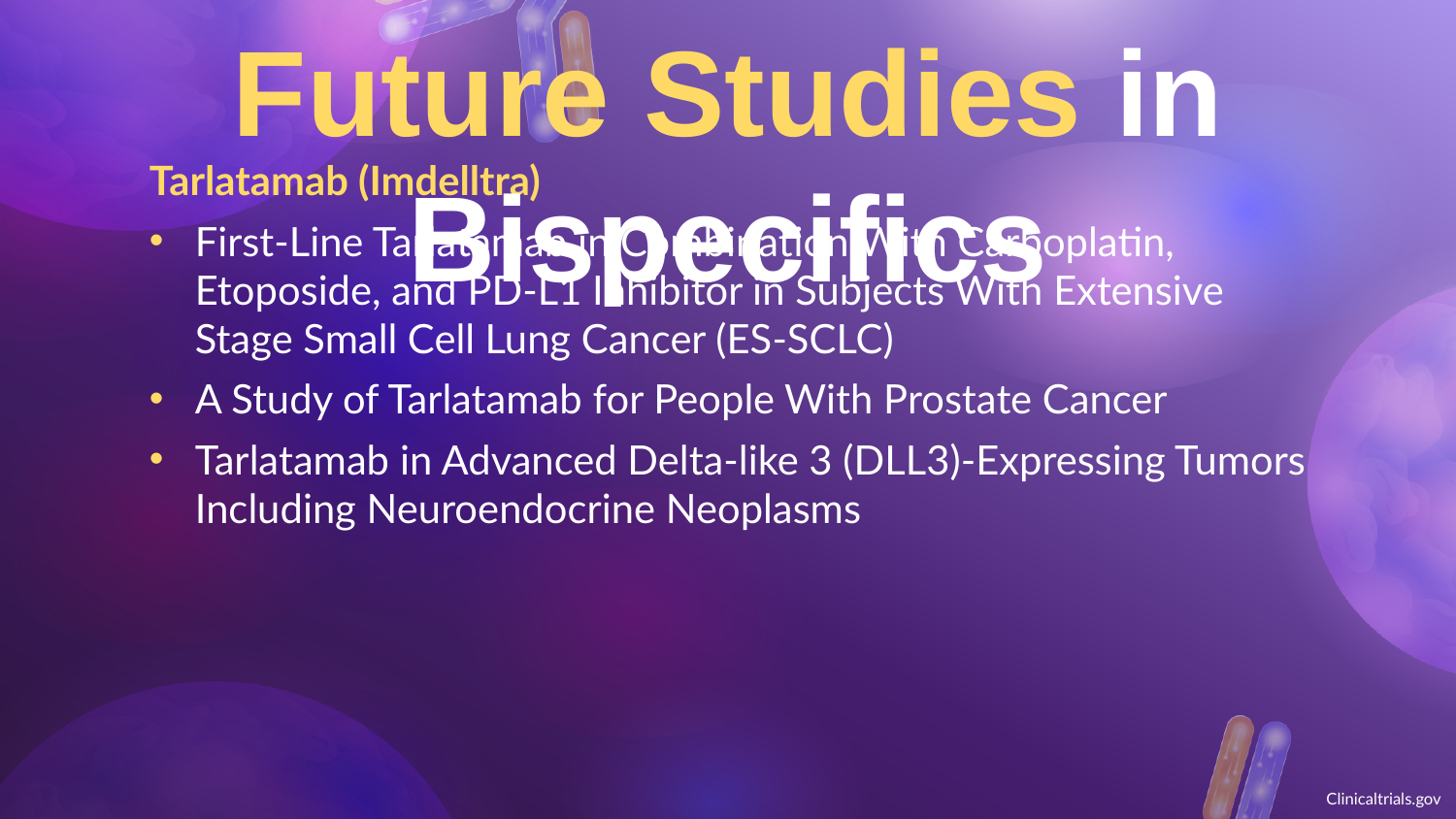

# Future Studies in Bispecifics
Tarlatamab (Imdelltra)
First-Line Tarlatamab in Combination With Carboplatin, Etoposide, and PD-L1 Inhibitor in Subjects With Extensive Stage Small Cell Lung Cancer (ES-SCLC)
A Study of Tarlatamab for People With Prostate Cancer
Tarlatamab in Advanced Delta-like 3 (DLL3)-Expressing Tumors Including Neuroendocrine Neoplasms
Clinicaltrials.gov